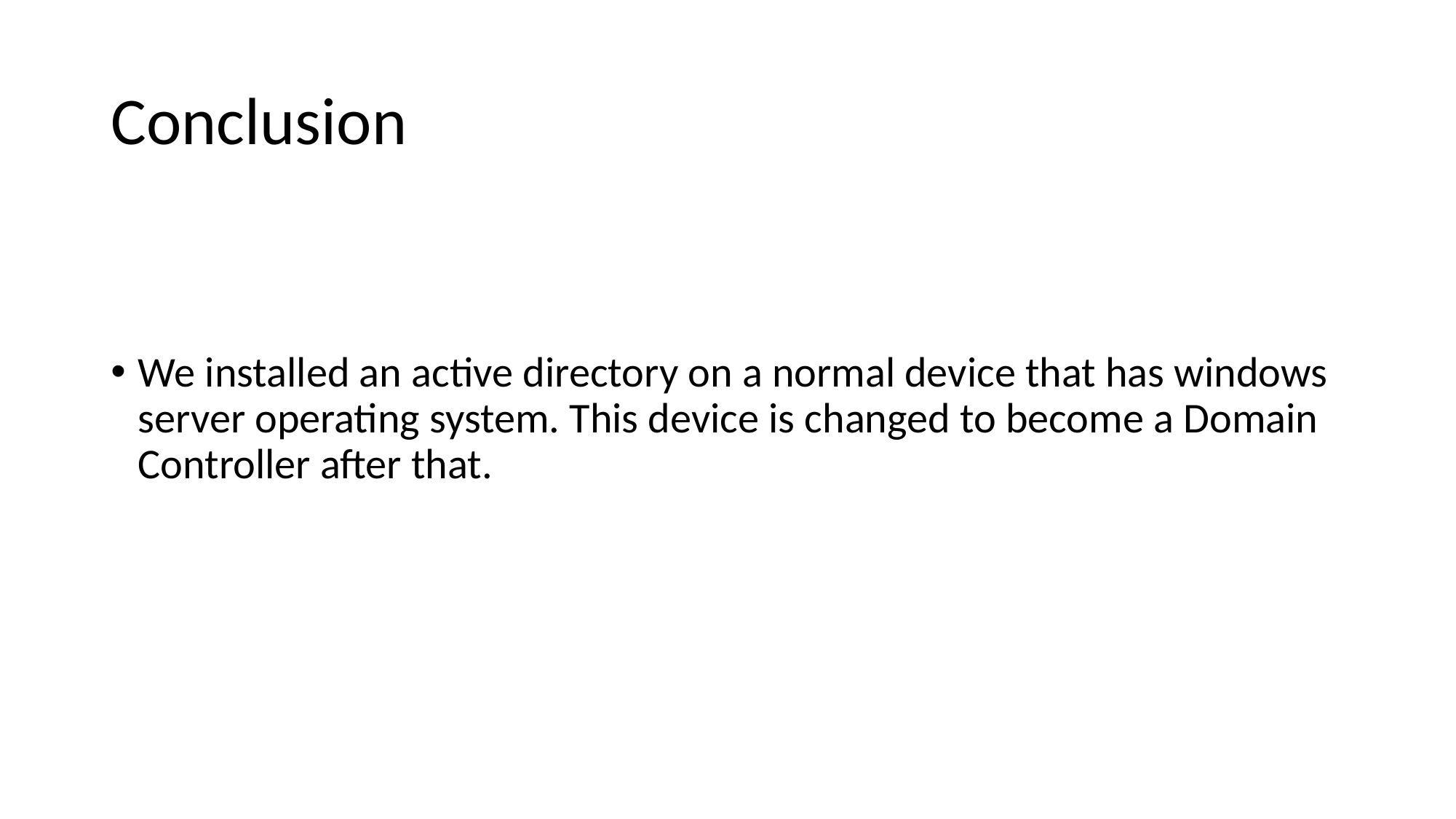

# Conclusion

We installed an active directory on a normal device that has windows server operating system. This device is changed to become a Domain Controller after that.